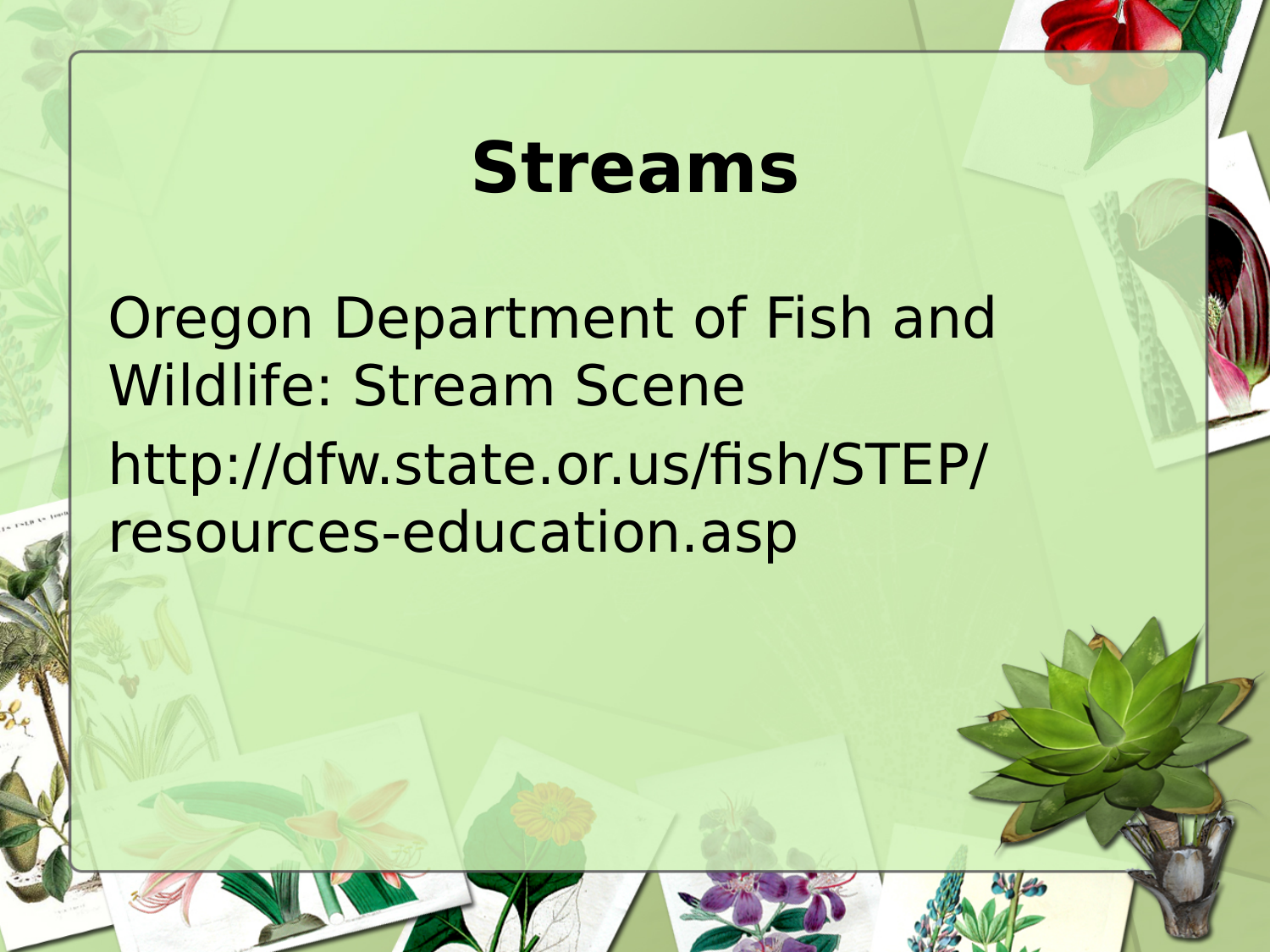

# Streams
Oregon Department of Fish and Wildlife: Stream Scene
http://dfw.state.or.us/fish/STEP/resources-education.asp